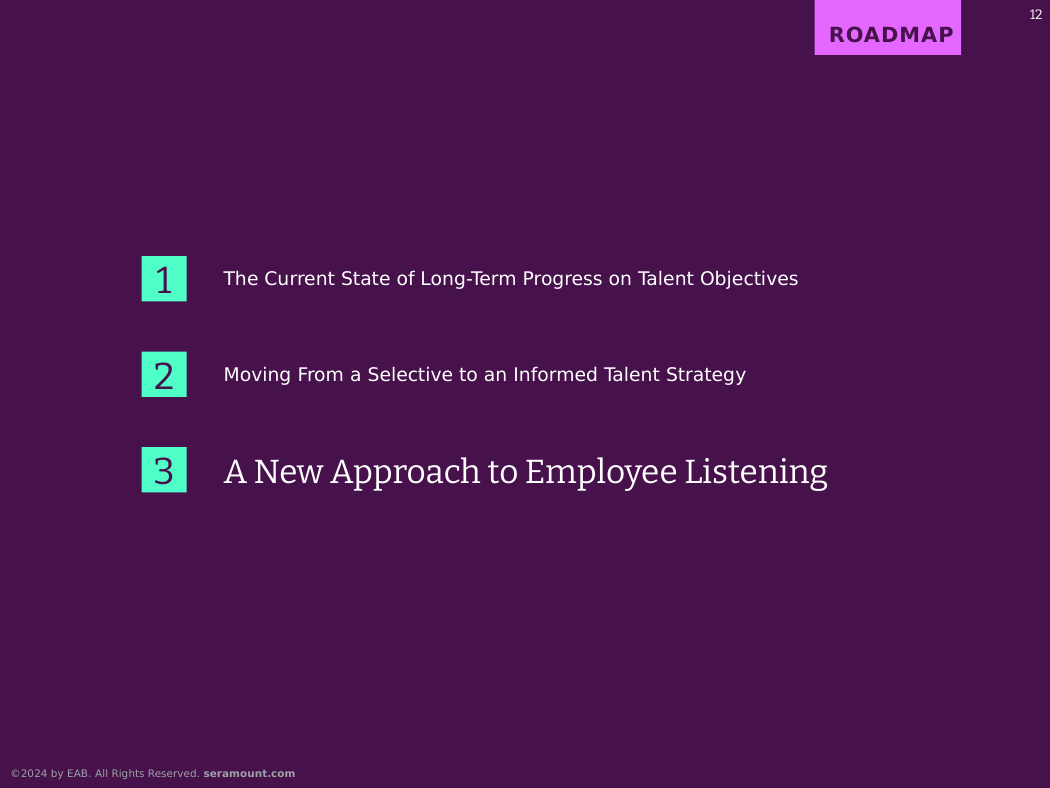

# roadmap
1
The Current State of Long-Term Progress on Talent Objectives
2
Moving From a Selective to an Informed Talent Strategy
3
A New Approach to Employee Listening